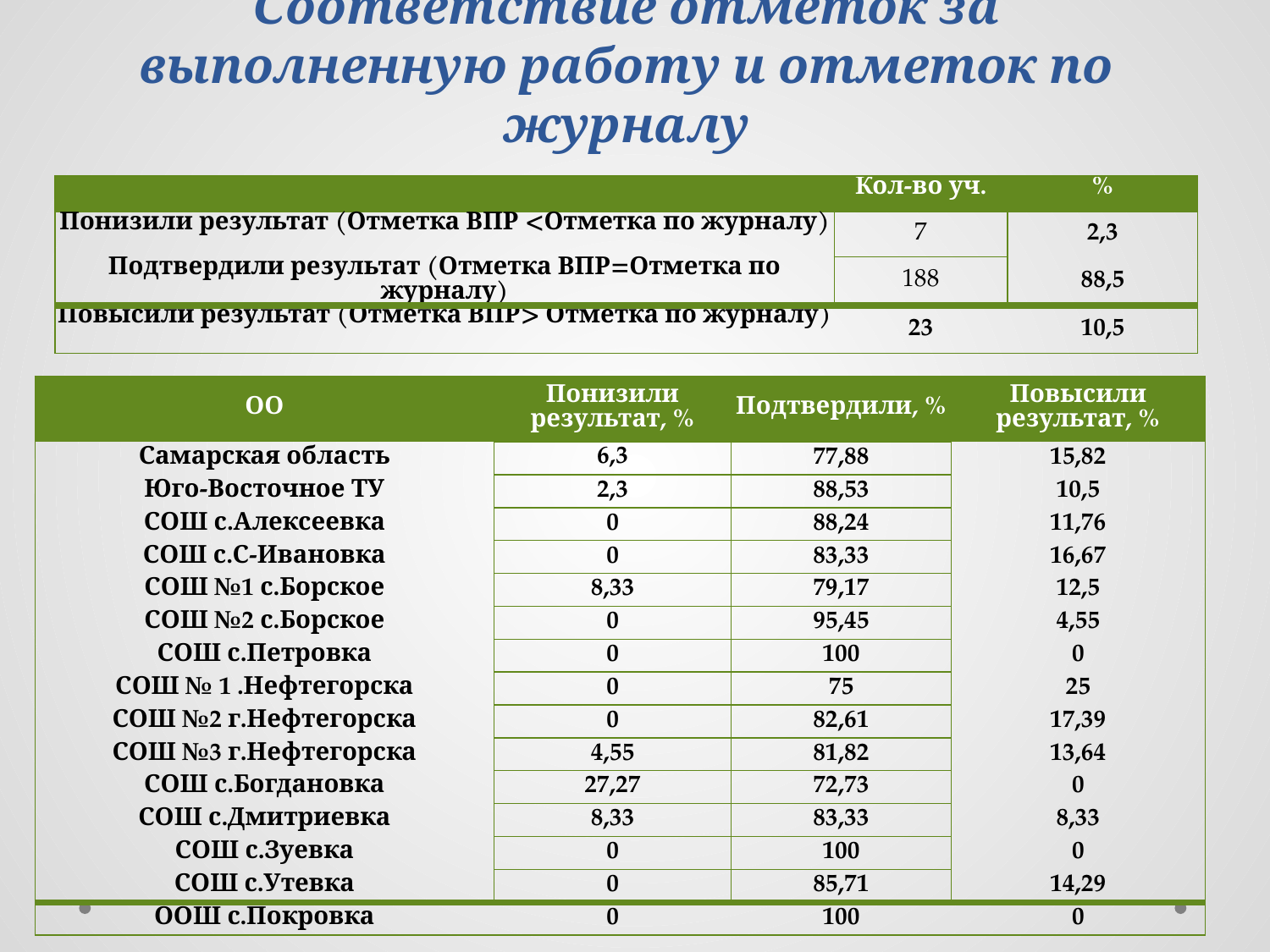

# Соответствие отметок за выполненную работу и отметок по журналу
|  | Кол-во уч. | % |
| --- | --- | --- |
| Понизили результат (Отметка ВПР <Отметка по журналу) | 7 | 2,3 |
| Подтвердили результат (Отметка ВПР=Отметка по журналу) | 188 | 88,5 |
| Повысили результат (Отметка ВПР> Отметка по журналу) | 23 | 10,5 |
| ОО | Понизили результат, % | Подтвердили, % | Повысили результат, % |
| --- | --- | --- | --- |
| Самарская область | 6,3 | 77,88 | 15,82 |
| Юго-Восточное ТУ | 2,3 | 88,53 | 10,5 |
| СОШ с.Алексеевка | 0 | 88,24 | 11,76 |
| СОШ с.С-Ивановка | 0 | 83,33 | 16,67 |
| СОШ №1 с.Борское | 8,33 | 79,17 | 12,5 |
| СОШ №2 с.Борское | 0 | 95,45 | 4,55 |
| СОШ с.Петровка | 0 | 100 | 0 |
| СОШ № 1 .Нефтегорска | 0 | 75 | 25 |
| СОШ №2 г.Нефтегорска | 0 | 82,61 | 17,39 |
| СОШ №3 г.Нефтегорска | 4,55 | 81,82 | 13,64 |
| СОШ с.Богдановка | 27,27 | 72,73 | 0 |
| СОШ с.Дмитриевка | 8,33 | 83,33 | 8,33 |
| СОШ с.Зуевка | 0 | 100 | 0 |
| СОШ с.Утевка | 0 | 85,71 | 14,29 |
| ООШ с.Покровка | 0 | 100 | 0 |